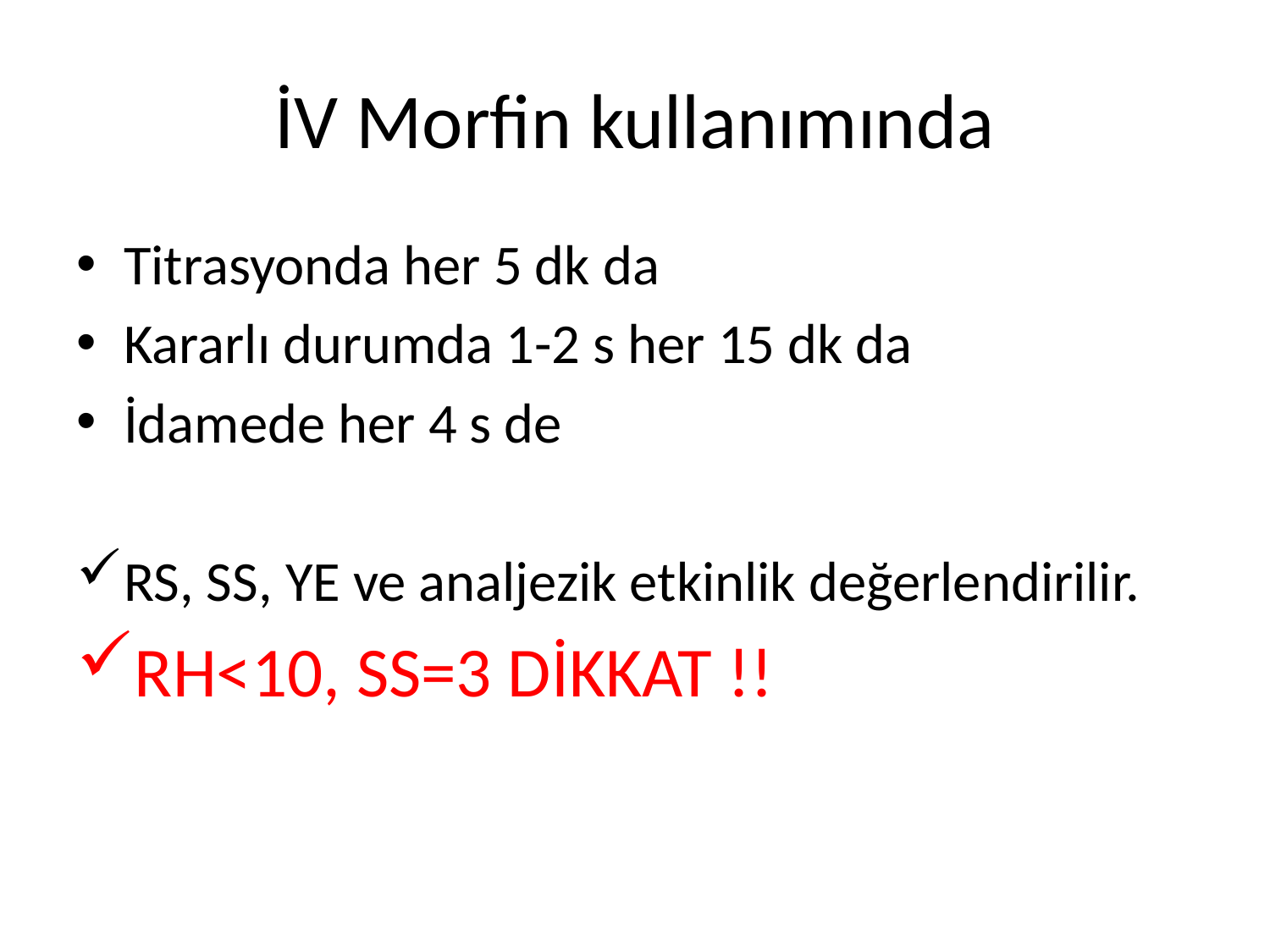

# İV Morfin kullanımında
Titrasyonda her 5 dk da
Kararlı durumda 1-2 s her 15 dk da
İdamede her 4 s de

RS, SS, YE ve analjezik etkinlik değerlendirilir.
RH<10, SS=3 DİKKAT !!